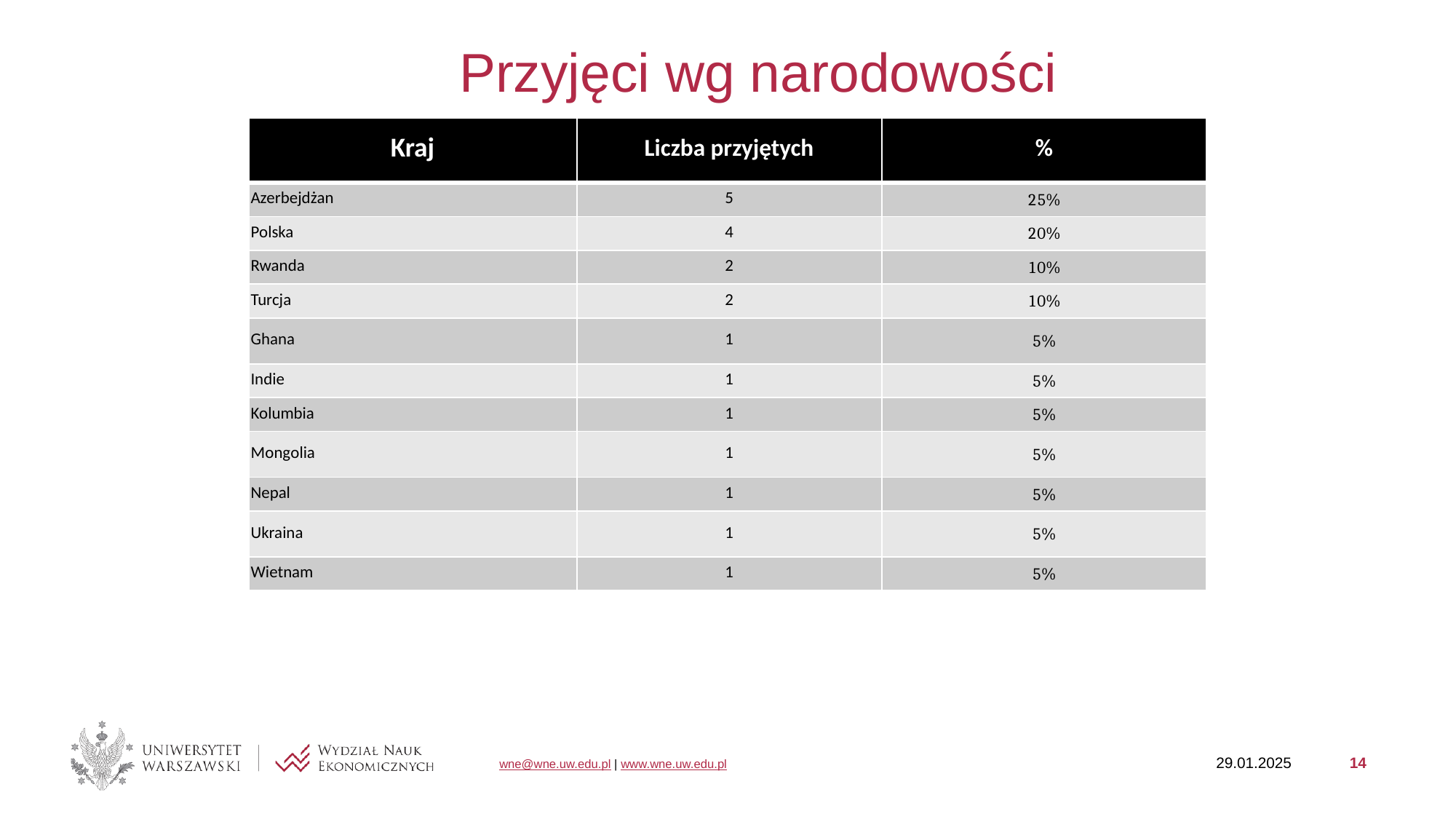

# Przyjęci wg narodowości
| Kraj | Liczba przyjętych | % |
| --- | --- | --- |
| Azerbejdżan | 5 | 25% |
| Polska | 4 | 20% |
| Rwanda | 2 | 10% |
| Turcja | 2 | 10% |
| Ghana | 1 | 5% |
| Indie | 1 | 5% |
| Kolumbia | 1 | 5% |
| Mongolia | 1 | 5% |
| Nepal | 1 | 5% |
| Ukraina | 1 | 5% |
| Wietnam | 1 | 5% |
29.01.2025
14